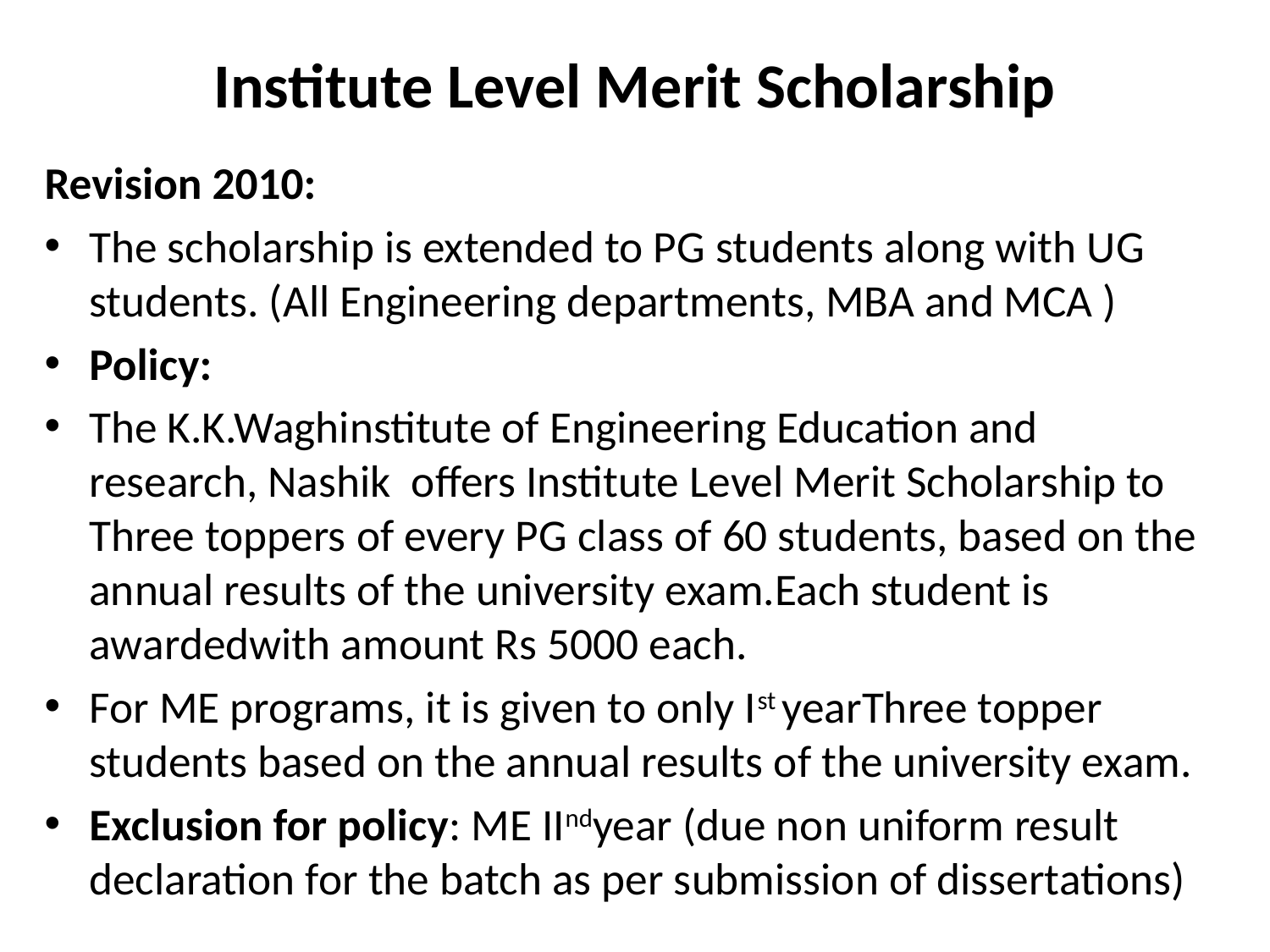

# Institute Level Merit Scholarship
Revision 2010:
The scholarship is extended to PG students along with UG students. (All Engineering departments, MBA and MCA )
Policy:
The K.K.Waghinstitute of Engineering Education and research, Nashik  offers Institute Level Merit Scholarship to Three toppers of every PG class of 60 students, based on the annual results of the university exam.Each student is awardedwith amount Rs 5000 each.
For ME programs, it is given to only Ist yearThree topper students based on the annual results of the university exam.
Exclusion for policy: ME IIndyear (due non uniform result declaration for the batch as per submission of dissertations)